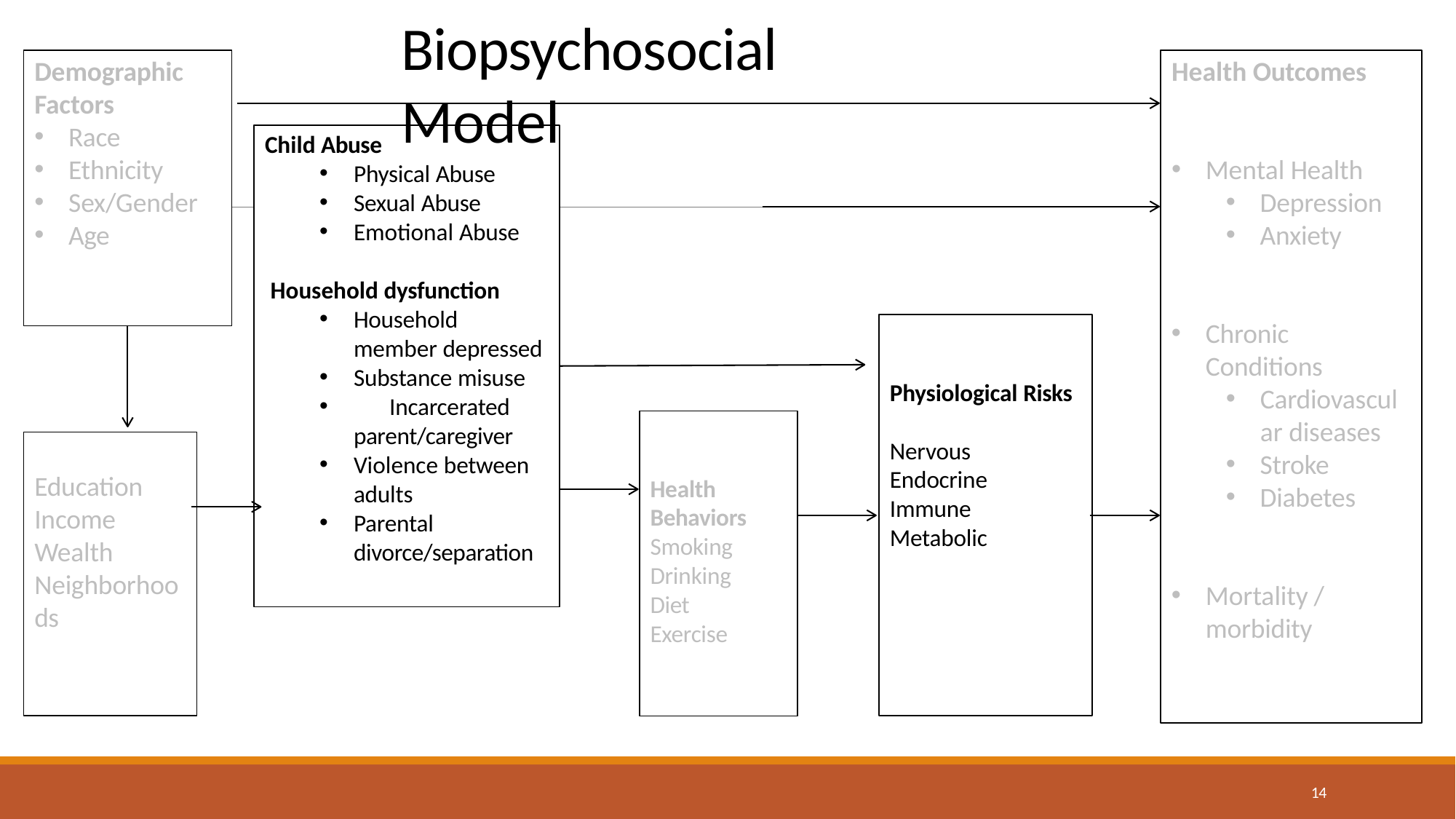

# Biopsychosocial Model

Demographic Factors
Health Outcomes

Race
Ethnicity
Sex/Gender
Age

Child Abuse
Mental Health
Physical Abuse
Sexual Abuse
Emotional Abuse
Depression
Anxiety

Household dysfunction
Household member depressed
Substance misuse
	Incarcerated parent/caregiver
Violence between adults
Parental divorce/separation
Chronic Conditions

Physiological Risks
Cardiovascul ar diseases
Stroke
Diabetes

Nervous Endocrine Immune Metabolic
Education Income Wealth Neighborhoo ds
Health Behaviors Smoking Drinking Diet Exercise
Mortality / morbidity
14